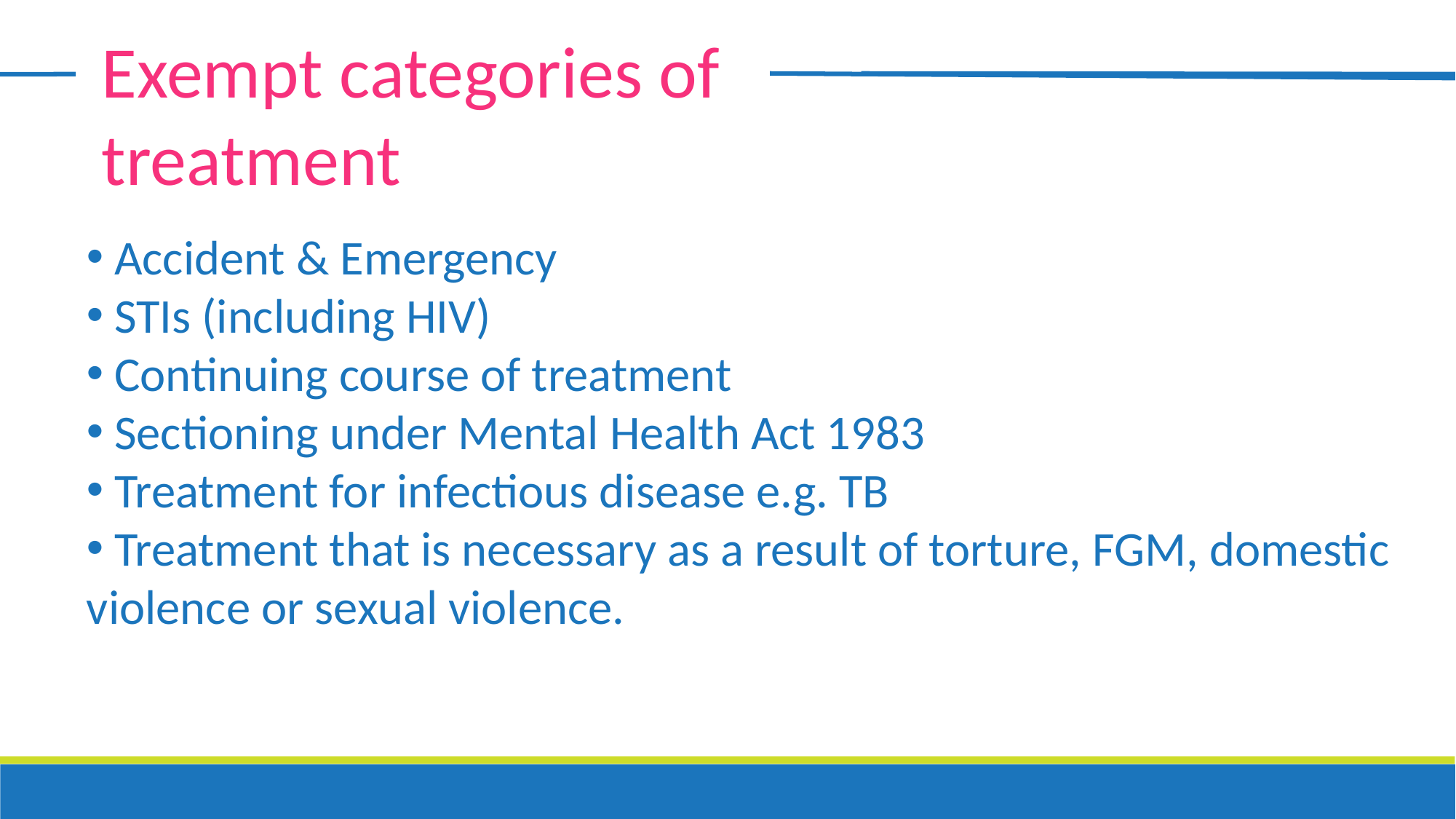

Exempt categories of treatment

 Accident & Emergency
 STIs (including HIV)
 Continuing course of treatment
 Sectioning under Mental Health Act 1983
 Treatment for infectious disease e.g. TB
 Treatment that is necessary as a result of torture, FGM, domestic violence or sexual violence.